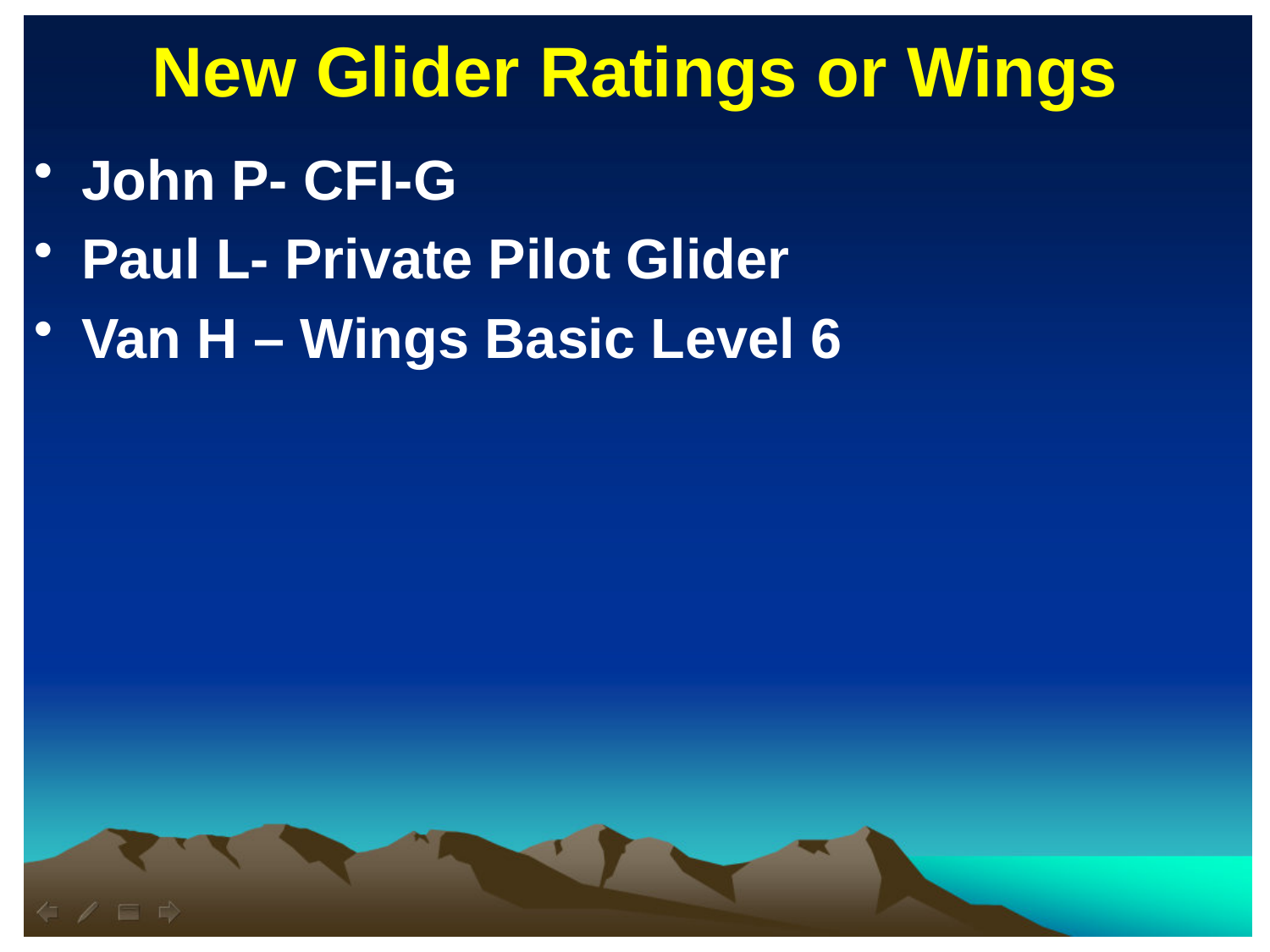

New Glider Ratings or Wings
John P- CFI-G
Paul L- Private Pilot Glider
Van H – Wings Basic Level 6